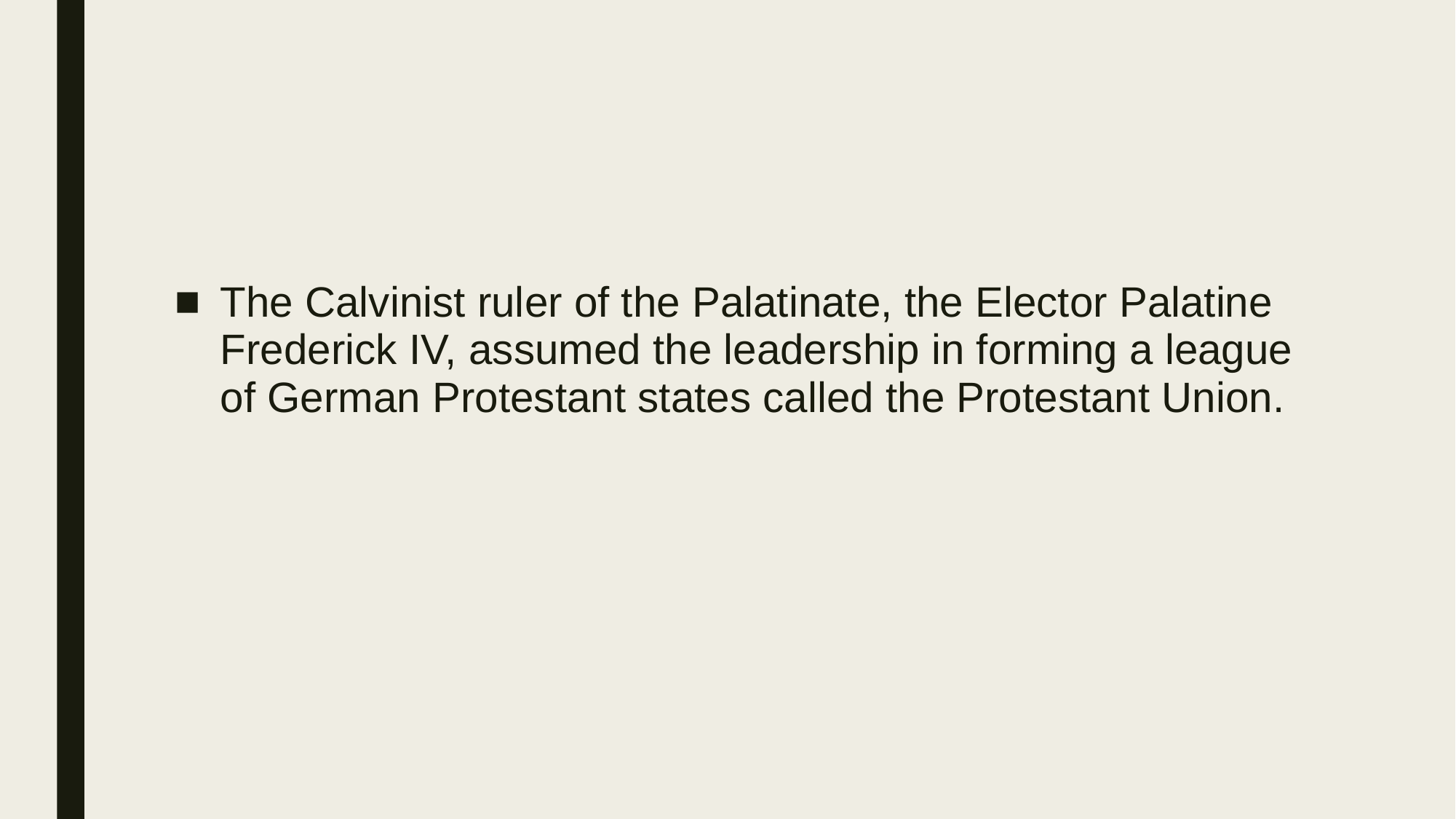

#
The Calvinist ruler of the Palatinate, the Elector Palatine Frederick IV, assumed the leadership in forming a league of German Protestant states called the Protestant Union.